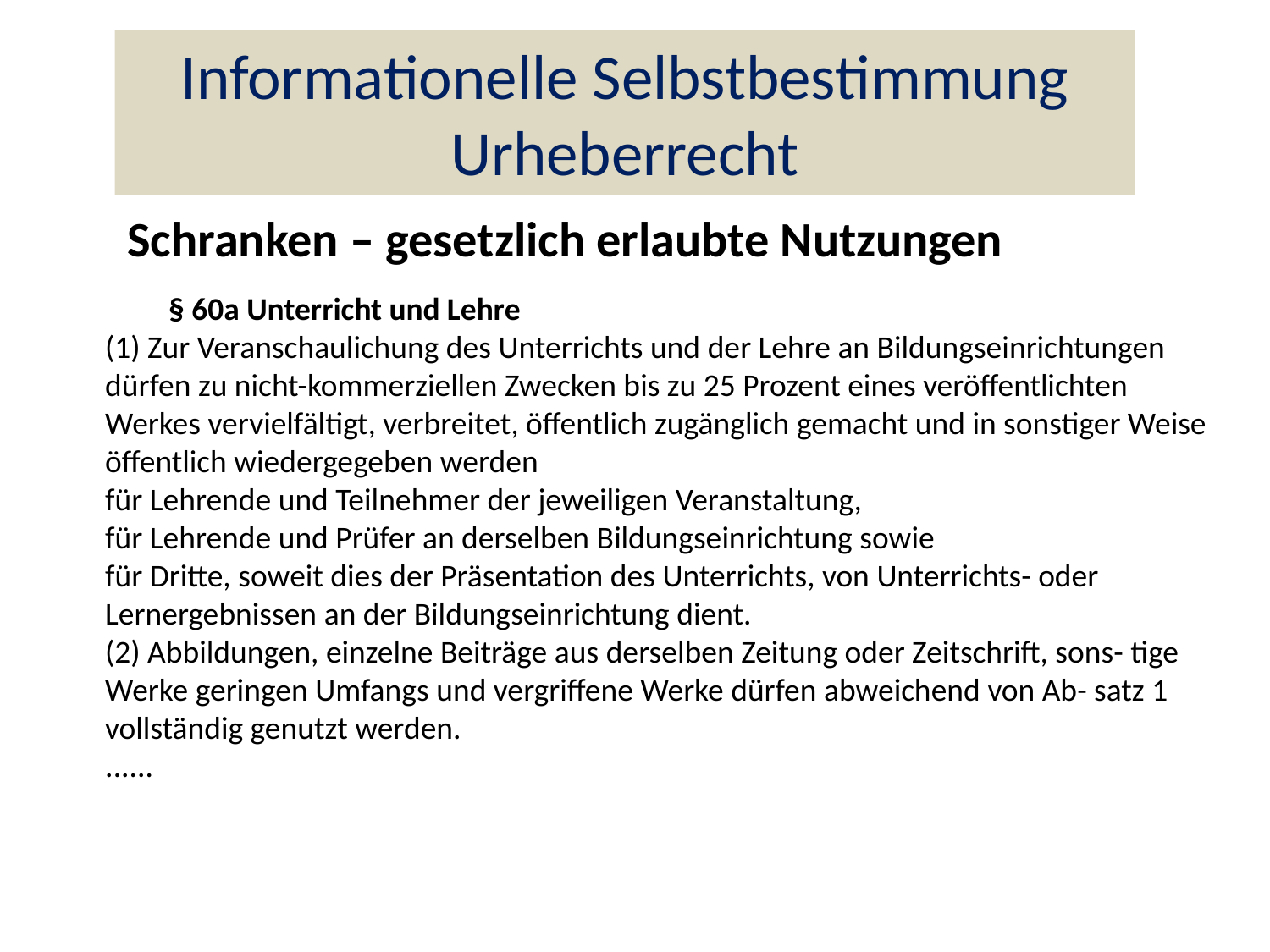

Informationelle Selbstbestimmung Urheberrecht
Schranken – gesetzlich erlaubte Nutzungen
§ 60a Unterricht und Lehre
(1) Zur Veranschaulichung des Unterrichts und der Lehre an Bildungseinrichtungen dürfen zu nicht-kommerziellen Zwecken bis zu 25 Prozent eines veröffentlichten Werkes vervielfältigt, verbreitet, öffentlich zugänglich gemacht und in sonstiger Weise öffentlich wiedergegeben werden
für Lehrende und Teilnehmer der jeweiligen Veranstaltung,
für Lehrende und Prüfer an derselben Bildungseinrichtung sowie
für Dritte, soweit dies der Präsentation des Unterrichts, von Unterrichts- oder Lernergebnissen an der Bildungseinrichtung dient.
(2) Abbildungen, einzelne Beiträge aus derselben Zeitung oder Zeitschrift, sons- tige Werke geringen Umfangs und vergriffene Werke dürfen abweichend von Ab- satz 1 vollständig genutzt werden.
......